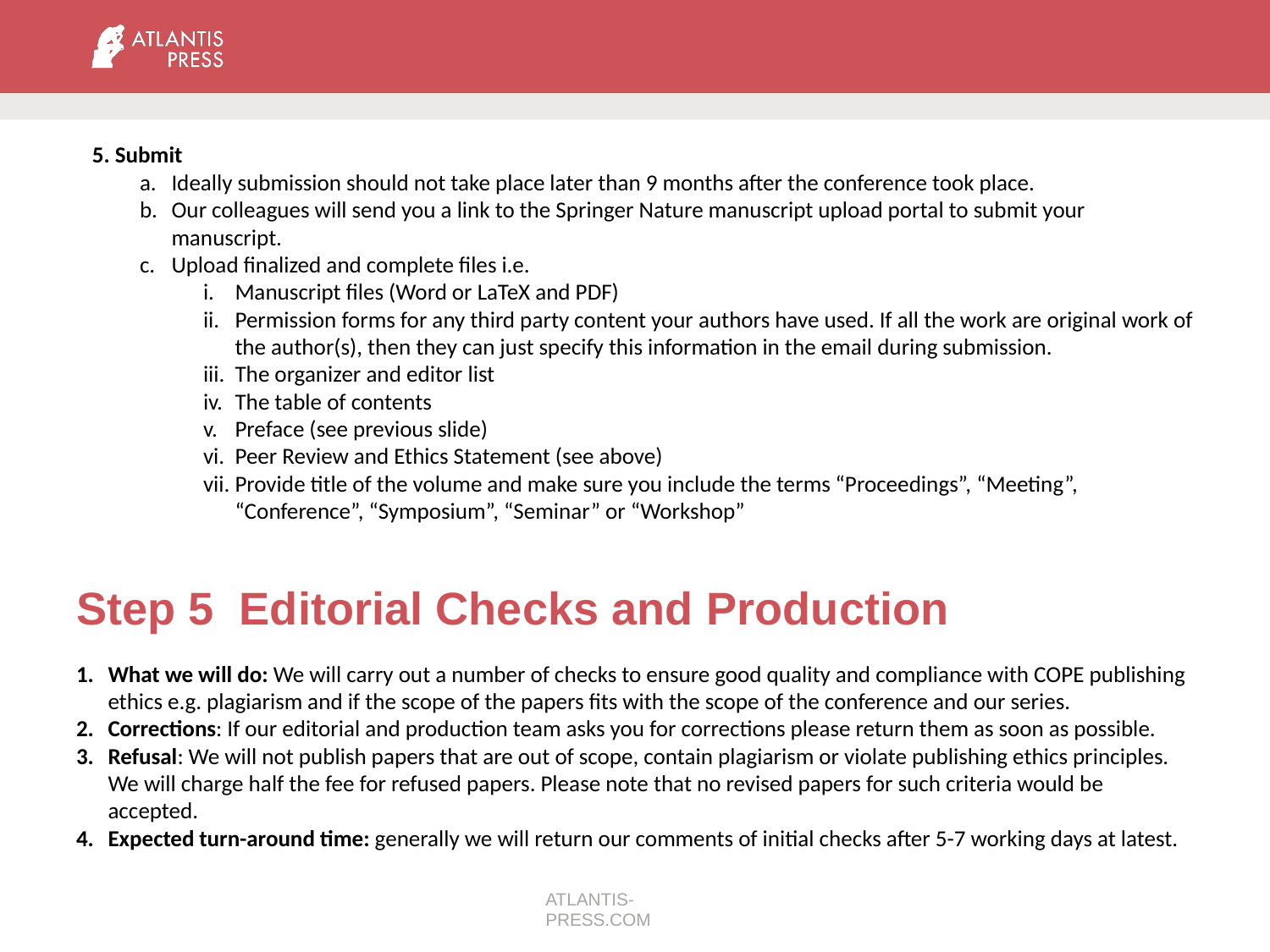

5. Submit
Ideally submission should not take place later than 9 months after the conference took place.
Our colleagues will send you a link to the Springer Nature manuscript upload portal to submit your manuscript.
Upload finalized and complete files i.e.
Manuscript files (Word or LaTeX and PDF)
Permission forms for any third party content your authors have used. If all the work are original work of the author(s), then they can just specify this information in the email during submission.
The organizer and editor list
The table of contents
Preface (see previous slide)
Peer Review and Ethics Statement (see above)
Provide title of the volume and make sure you include the terms “Proceedings”, “Meeting”, “Conference”, “Symposium”, “Seminar” or “Workshop”

Step 5  Editorial Checks and Production

What we will do: We will carry out a number of checks to ensure good quality and compliance with COPE publishing ethics e.g. plagiarism and if the scope of the papers fits with the scope of the conference and our series.
Corrections: If our editorial and production team asks you for corrections please return them as soon as possible.
Refusal: We will not publish papers that are out of scope, contain plagiarism or violate publishing ethics principles. We will charge half the fee for refused papers. Please note that no revised papers for such criteria would be accepted.
Expected turn-around time: generally we will return our comments of initial checks after 5-7 working days at latest.